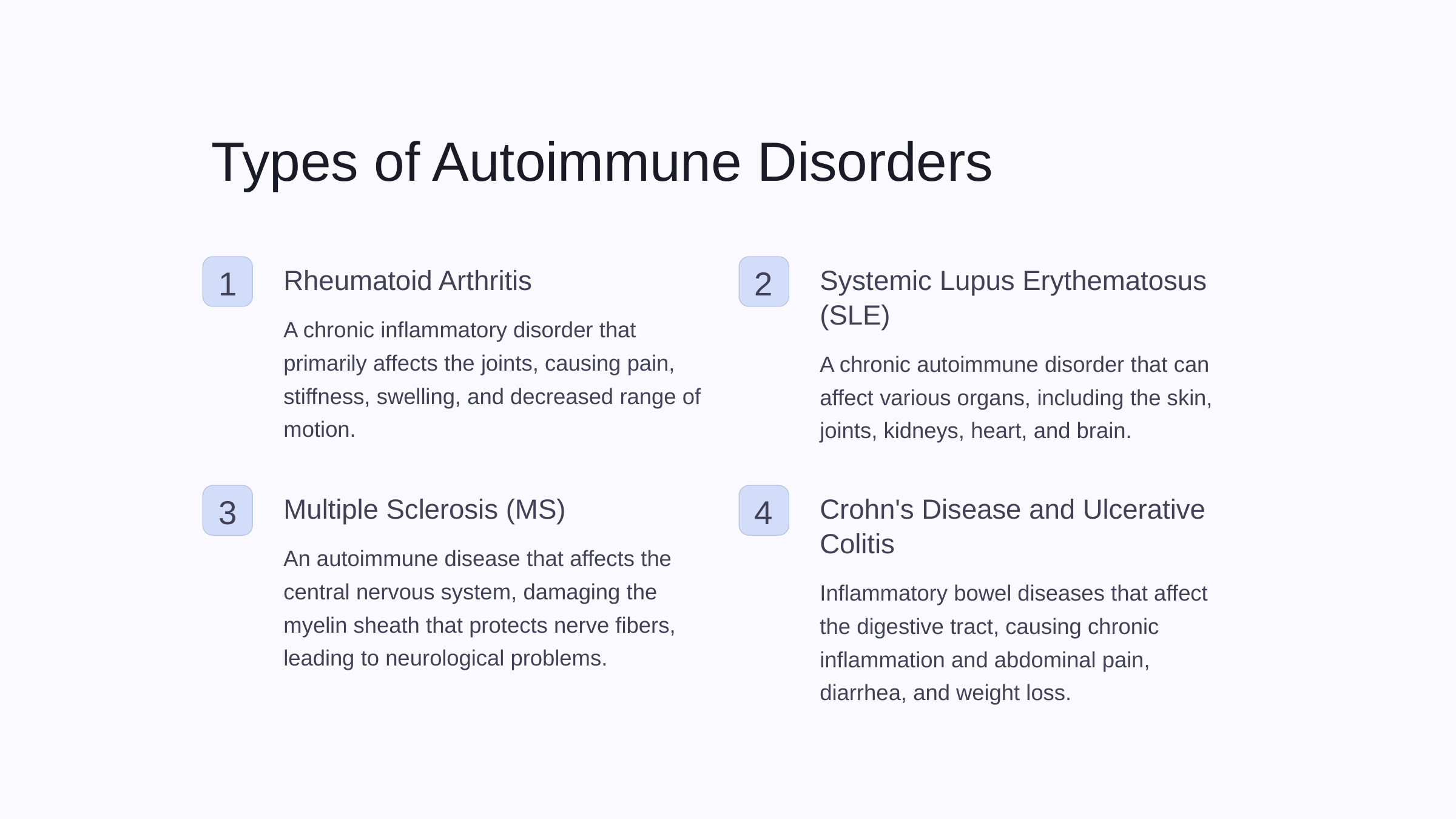

Types of Autoimmune Disorders

Rheumatoid Arthritis

Systemic Lupus Erythematosus (SLE)
1
2
A chronic inflammatory disorder that primarily affects the joints, causing pain, stiffness, swelling, and decreased range of motion.
A chronic autoimmune disorder that can affect various organs, including the skin, joints, kidneys, heart, and brain.

Multiple Sclerosis (MS)

Crohn's Disease and Ulcerative Colitis
3
4
An autoimmune disease that affects the central nervous system, damaging the myelin sheath that protects nerve fibers, leading to neurological problems.
Inflammatory bowel diseases that affect the digestive tract, causing chronic inflammation and abdominal pain, diarrhea, and weight loss.